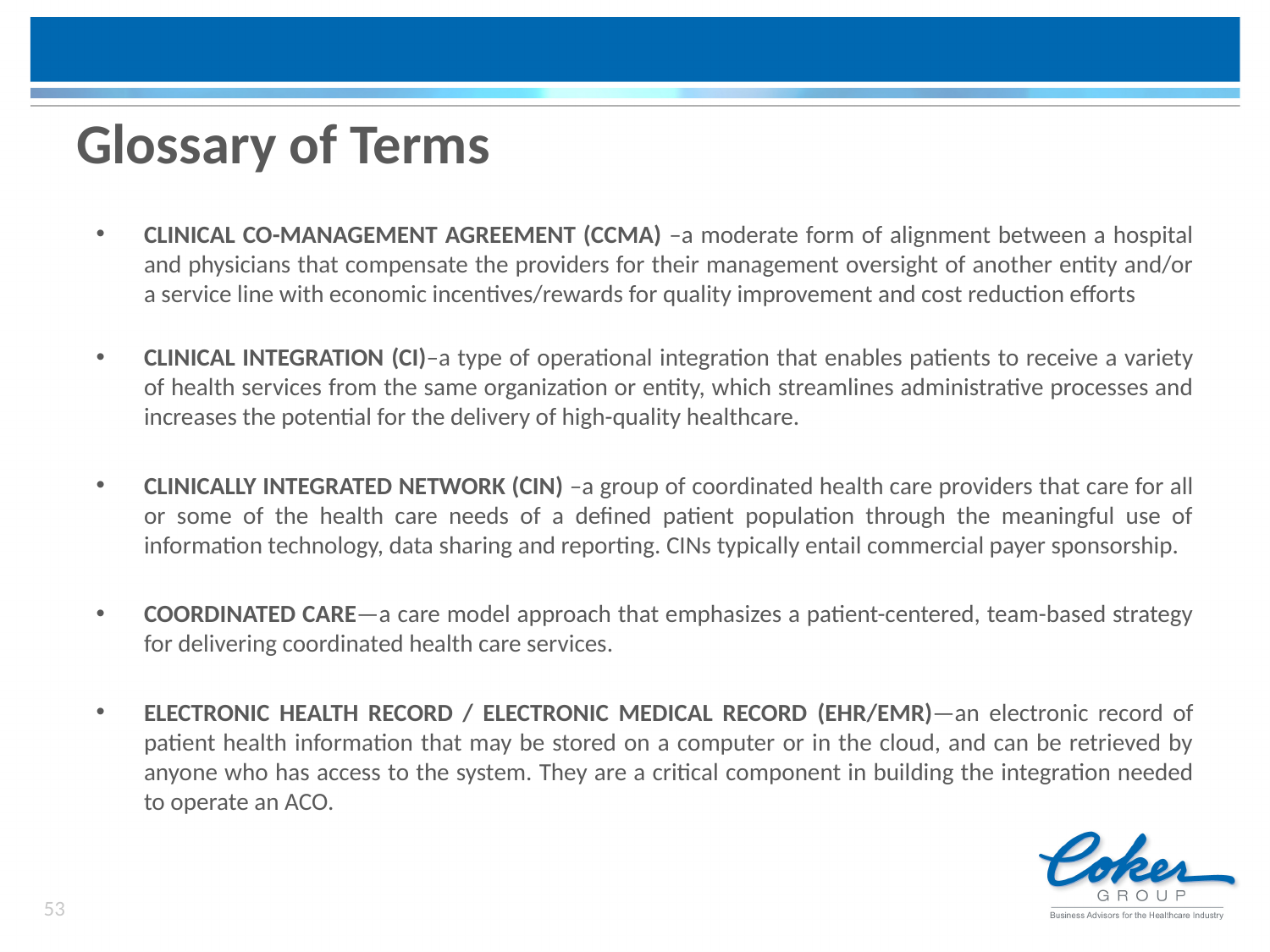

# Glossary of Terms
Clinical Co-Management Agreement (CCMA) –a moderate form of alignment between a hospital and physicians that compensate the providers for their management oversight of another entity and/or a service line with economic incentives/rewards for quality improvement and cost reduction efforts

Clinical Integration (CI)–a type of operational integration that enables patients to receive a variety of health services from the same organization or entity, which streamlines administrative processes and increases the potential for the delivery of high-quality healthcare.

Clinically Integrated Network (CIN) –a group of coordinated health care providers that care for all or some of the health care needs of a defined patient population through the meaningful use of information technology, data sharing and reporting. CINs typically entail commercial payer sponsorship.

coordinated care—a care model approach that emphasizes a patient-centered, team-based strategy for delivering coordinated health care services.

electronic health record / electronic medical record (EHR/EMR)—an electronic record of patient health information that may be stored on a computer or in the cloud, and can be retrieved by anyone who has access to the system. They are a critical component in building the integration needed to operate an ACO.

53